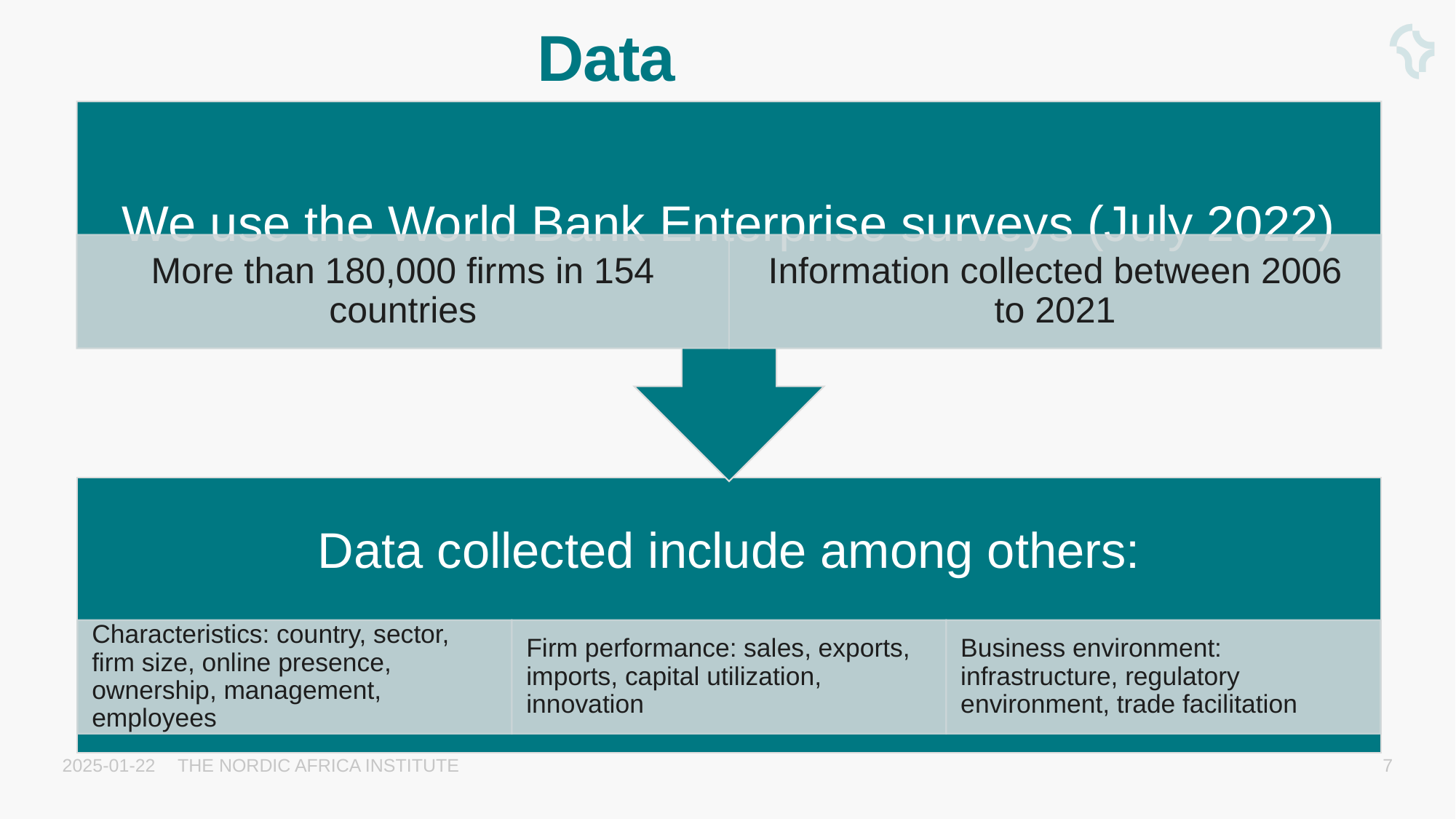

# Data
Data collected include among others:
Characteristics: country, sector, firm size, online presence, ownership, management, employees
Firm performance: sales, exports, imports, capital utilization, innovation
Business environment: infrastructure, regulatory environment, trade facilitation
We use the World Bank Enterprise surveys (July 2022)
More than 180,000 firms in 154 countries
Information collected between 2006 to 2021
THE NORDIC AFRICA INSTITUTE
2025-01-22
7